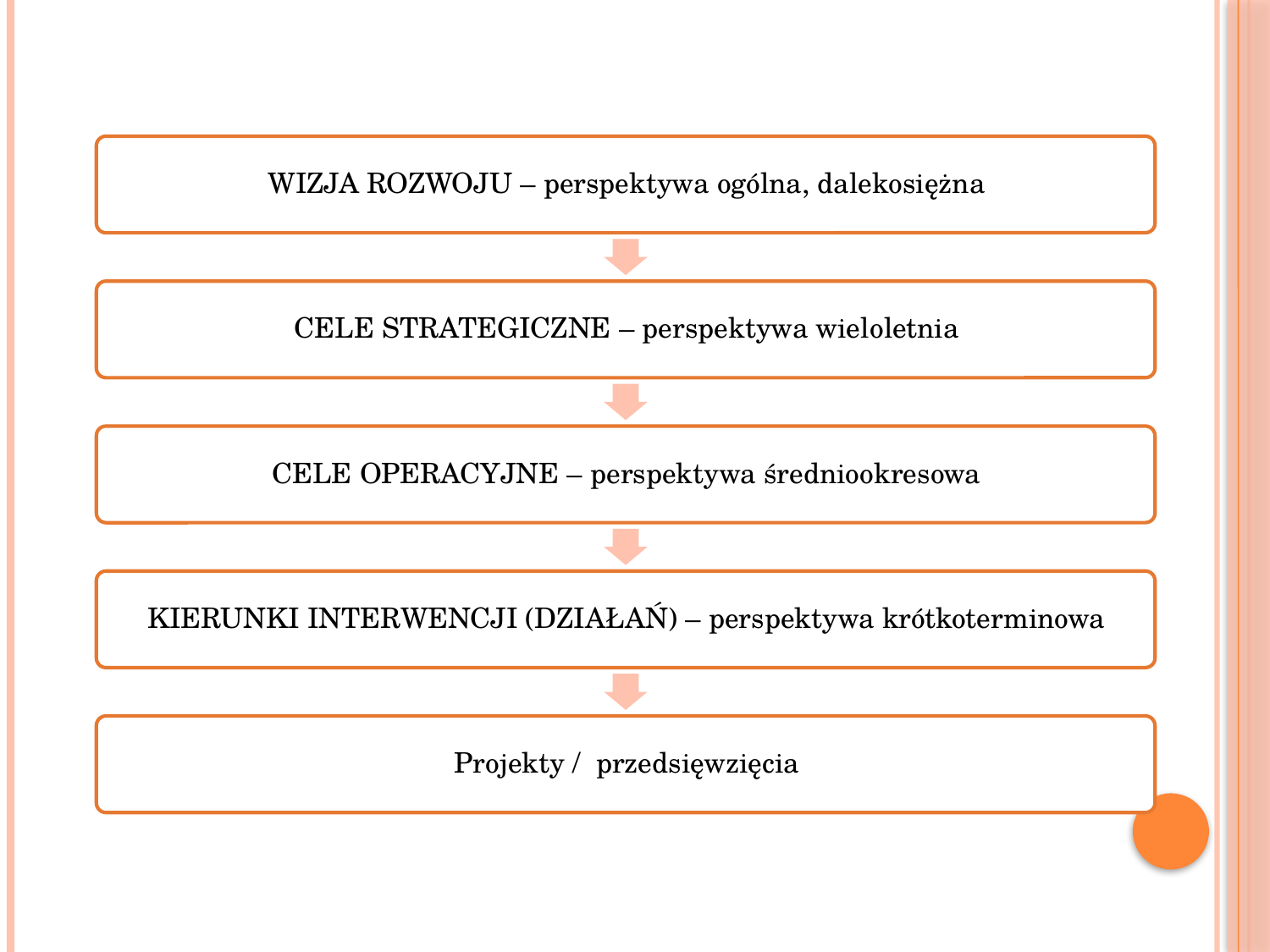

#
WIZJA ROZWOJU – perspektywa ogólna, dalekosiężna

CELE STRATEGICZNE – perspektywa wieloletnia

CELE OPERACYJNE – perspektywa średniookresowa

KIERUNKI INTERWENCJI (DZIAŁAŃ) – perspektywa krótkoterminowa

Projekty /  przedsięwzięcia